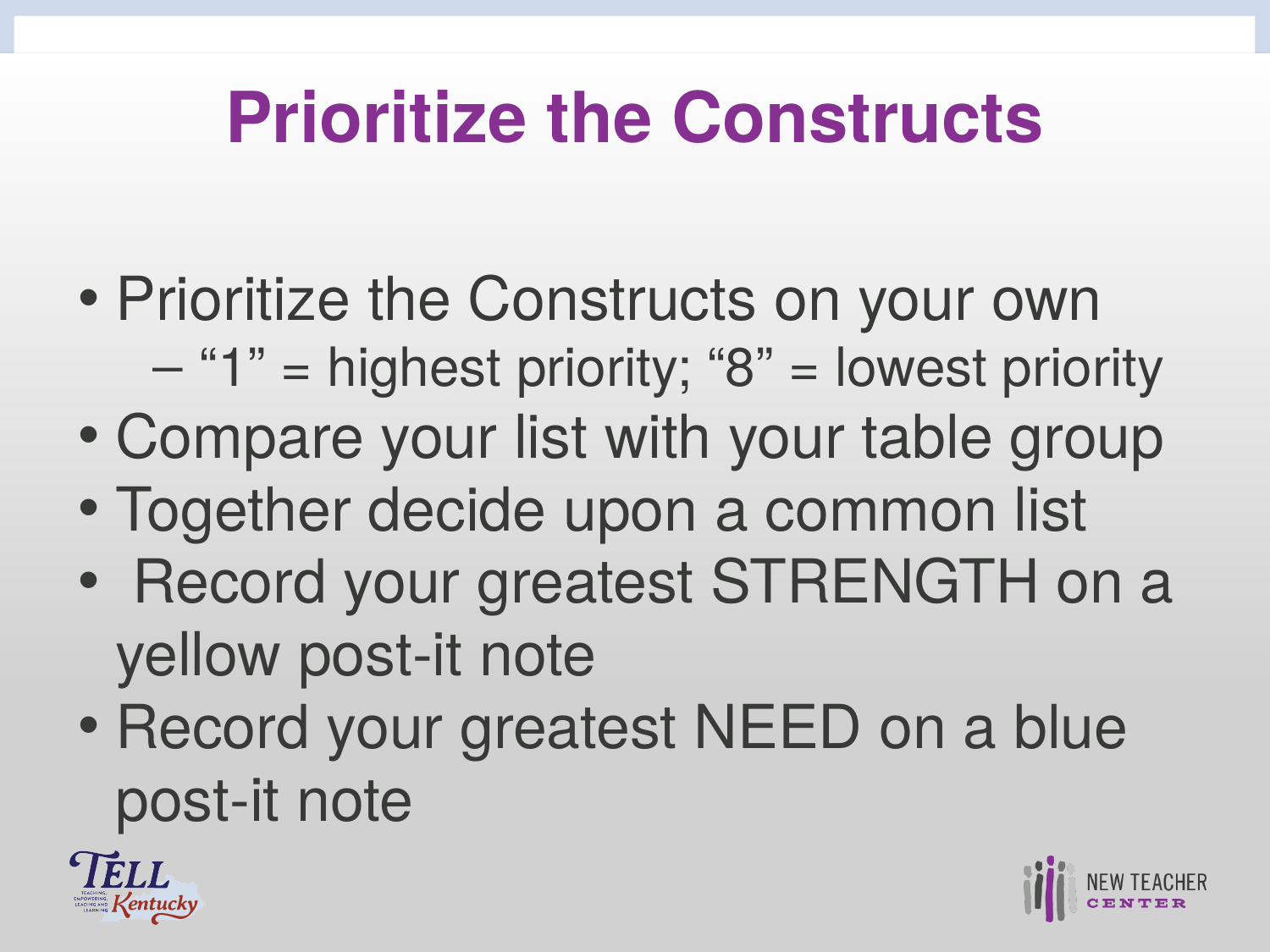

# Prioritize the Constructs

Prioritize the Constructs on your own
“1” = highest priority; “8” = lowest priority
Compare your list with your table group
Together decide upon a common list
 Record your greatest STRENGTH on a yellow post-it note
Record your greatest NEED on a blue post-it note